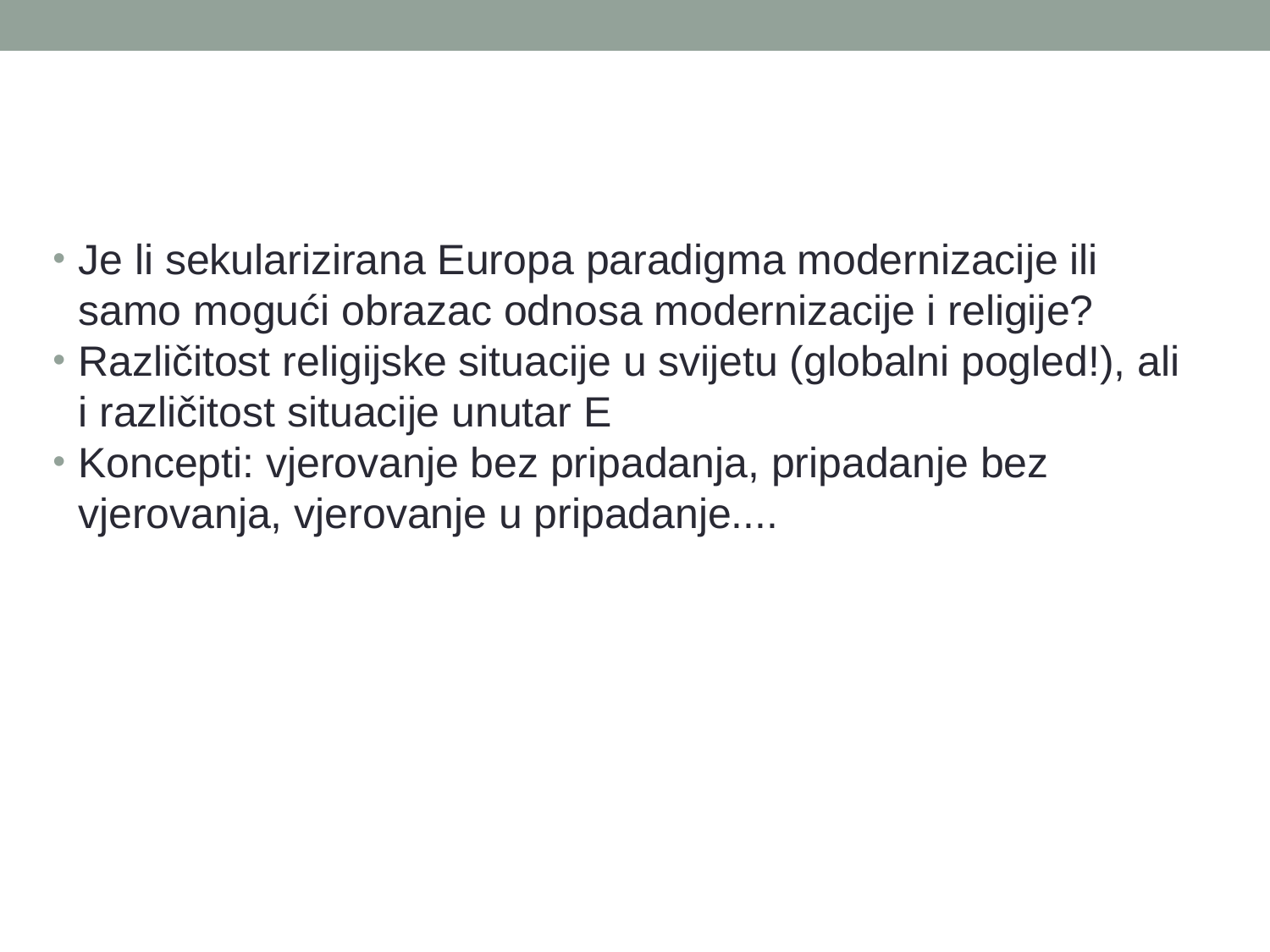

#
Je li sekularizirana Europa paradigma modernizacije ili samo mogući obrazac odnosa modernizacije i religije?
Različitost religijske situacije u svijetu (globalni pogled!), ali i različitost situacije unutar E
Koncepti: vjerovanje bez pripadanja, pripadanje bez vjerovanja, vjerovanje u pripadanje....